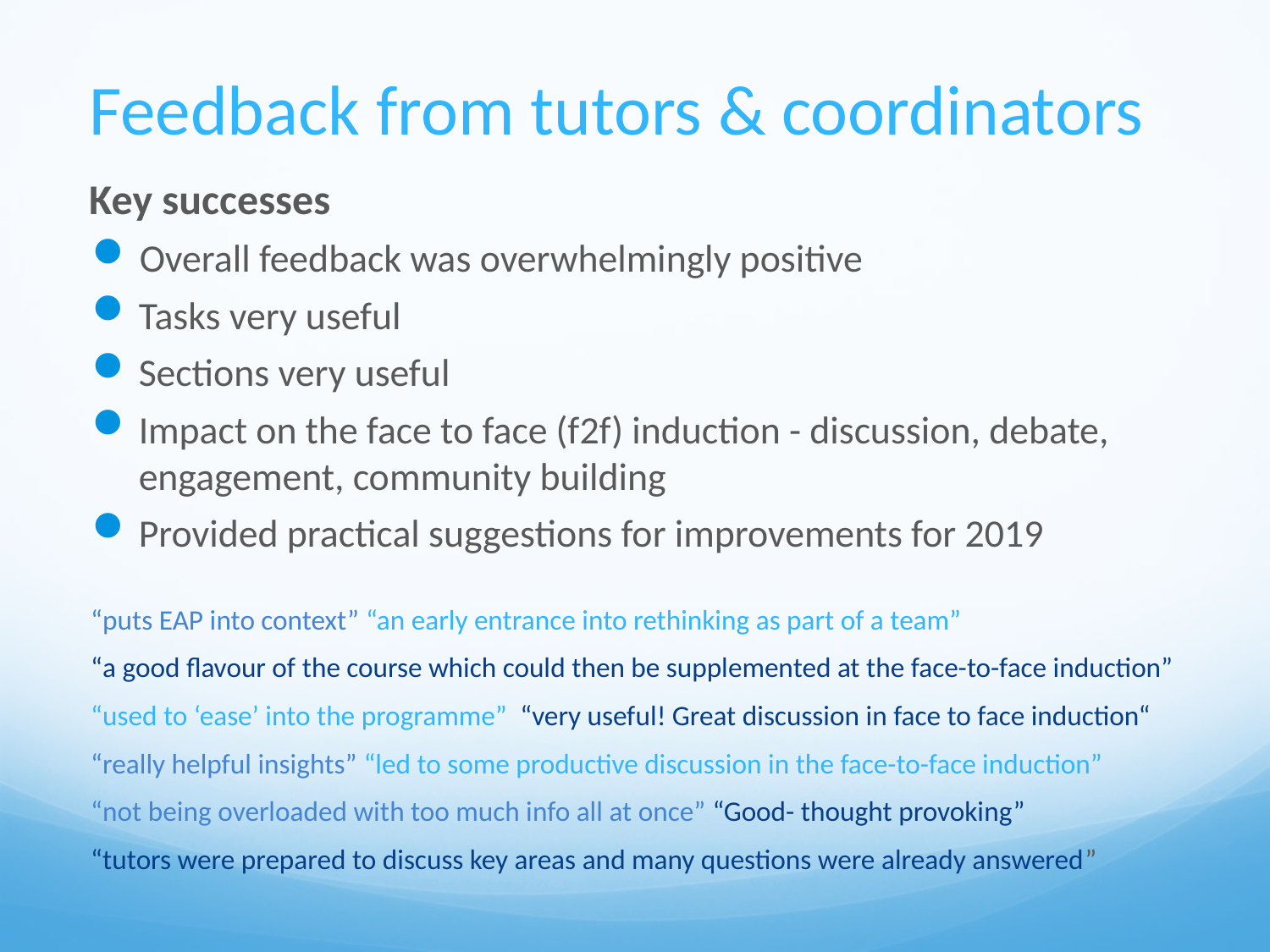

Feedback from tutors & coordinators
Key successes
Overall feedback was overwhelmingly positive
Tasks very useful
Sections very useful
Impact on the face to face (f2f) induction - discussion, debate, engagement, community building
Provided practical suggestions for improvements for 2019

“puts EAP into context” “an early entrance into rethinking as part of a team”
“a good flavour of the course which could then be supplemented at the face-to-face induction”
“used to ‘ease’ into the programme”  “very useful! Great discussion in face to face induction“
“really helpful insights” “led to some productive discussion in the face-to-face induction”
“not being overloaded with too much info all at once” “Good- thought provoking”
“tutors were prepared to discuss key areas and many questions were already answered”